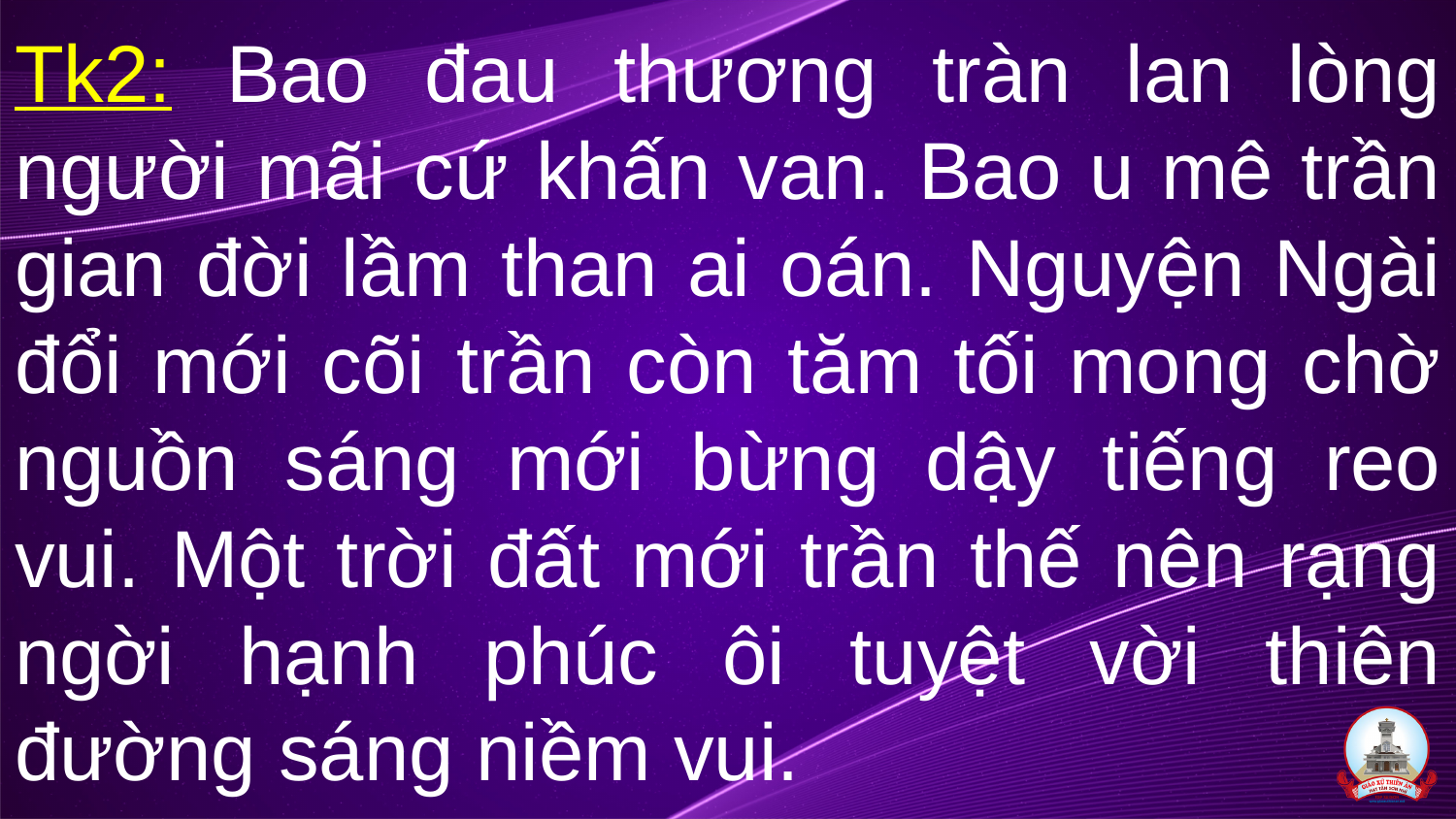

# Tk2: Bao đau thương tràn lan lòng người mãi cứ khấn van. Bao u mê trần gian đời lầm than ai oán. Nguyện Ngài đổi mới cõi trần còn tăm tối mong chờ nguồn sáng mới bừng dậy tiếng reo vui. Một trời đất mới trần thế nên rạng ngời hạnh phúc ôi tuyệt vời thiên đường sáng niềm vui.